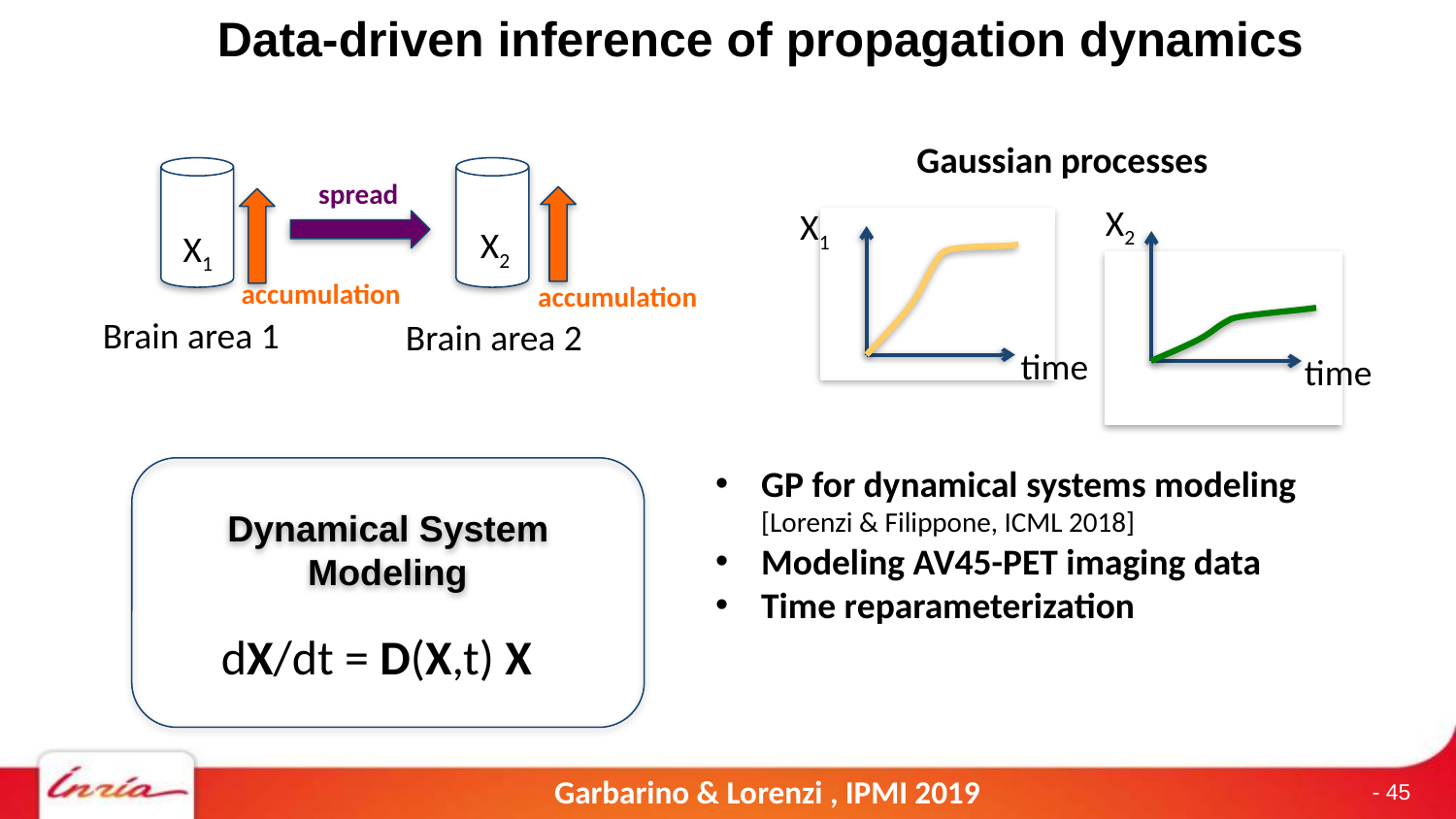

Data-driven inference of propagation dynamics
Gaussian processes

spread

X2
X1
accumulation

accumulation

Brain area 1
Brain area 2
X2
X1

time
time
GP for dynamical systems modeling
[Lorenzi & Filippone, ICML 2018]
Modeling AV45-PET imaging data
Time reparameterization
Dynamical System Modeling

dX/dt = D(X,t) X
Garbarino & Lorenzi , IPMI 2019
- 45